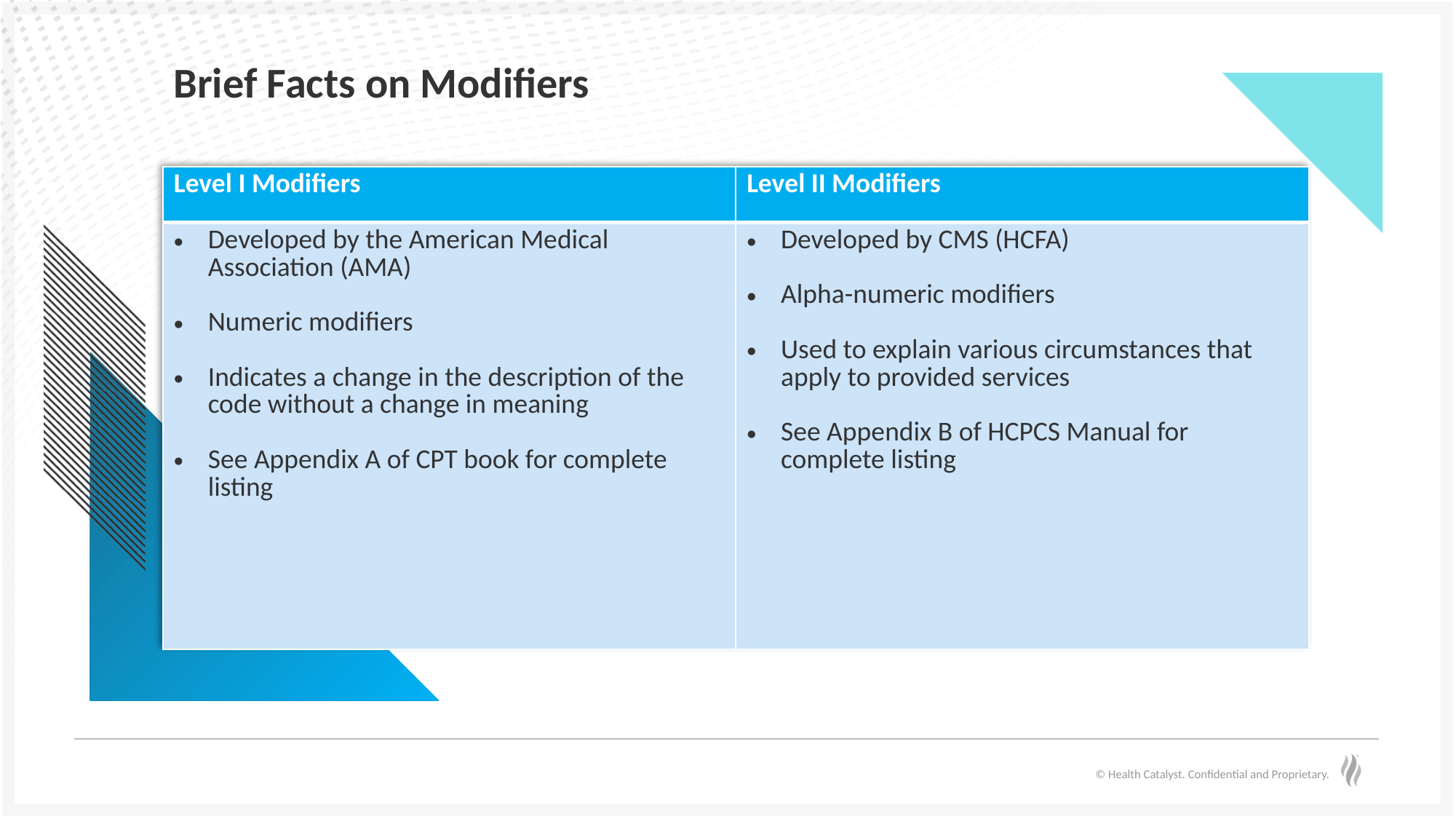

Brief Facts on Modifiers
| Level I Modifiers | Level II Modifiers |
| --- | --- |
| Developed by the American Medical Association (AMA) Numeric modifiers Indicates a change in the description of the code without a change in meaning See Appendix A of CPT book for complete listing | Developed by CMS (HCFA) Alpha-numeric modifiers Used to explain various circumstances that apply to provided services See Appendix B of HCPCS Manual for complete listing |